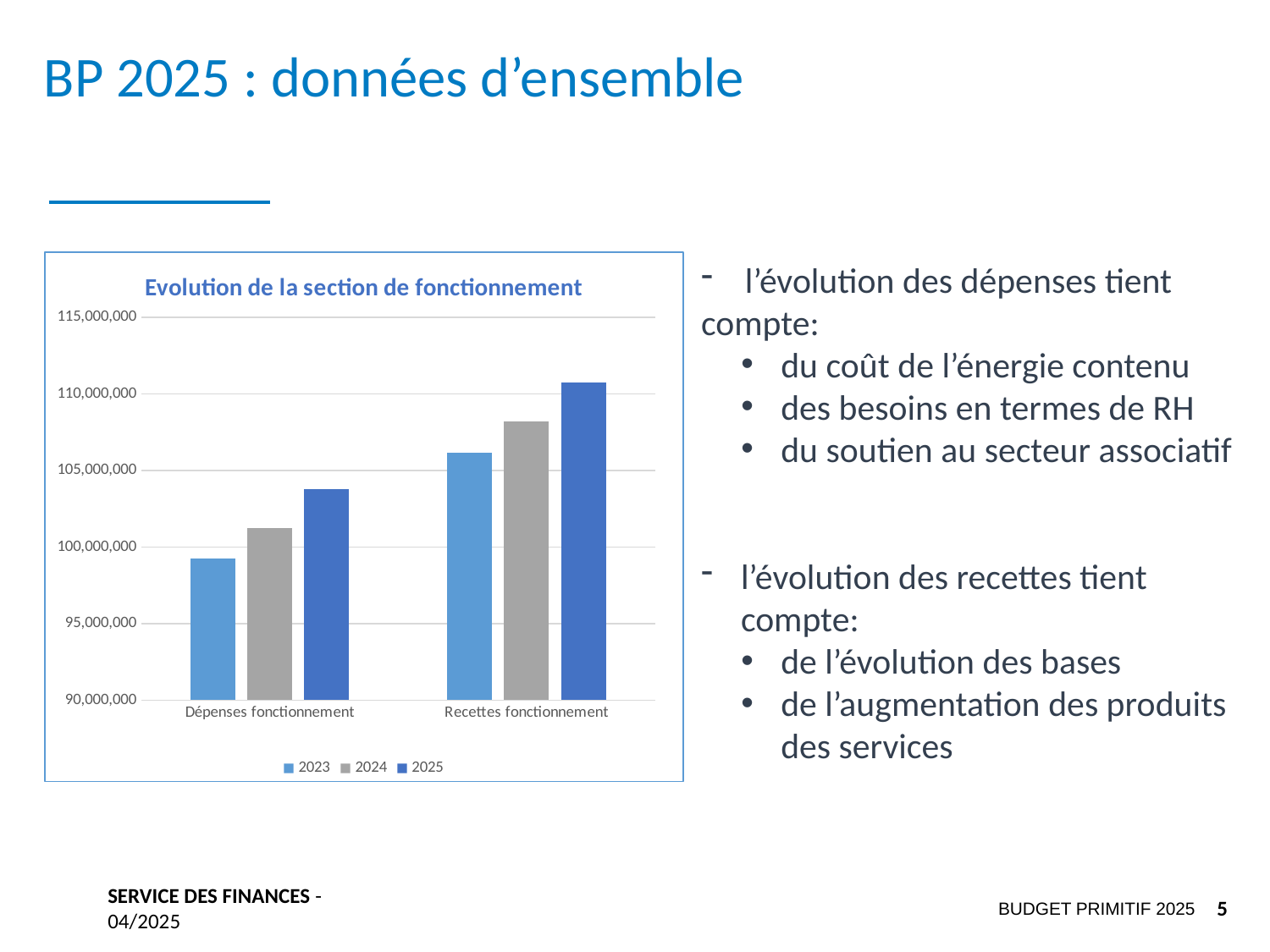

BP 2025 : données d’ensemble

### Chart: Evolution de la section de fonctionnement

| Category | 2023 | 2024 | 2025 |
|---|---|---|---|
| Dépenses fonctionnement | 99237764.0 | 101257345.0 | 103761892.0 |
| Recettes fonctionnement | 106159262.0 | 108191946.0 | 110762788.0 |
    l’évolution des dépenses tient compte:
du coût de l’énergie contenu
des besoins en termes de RH
du soutien au secteur associatif

l’évolution des recettes tient compte:
de l’évolution des bases
de l’augmentation des produits des services
SERVICE DES FINANCES - 04/2025
BUDGET PRIMITIF 2025
5